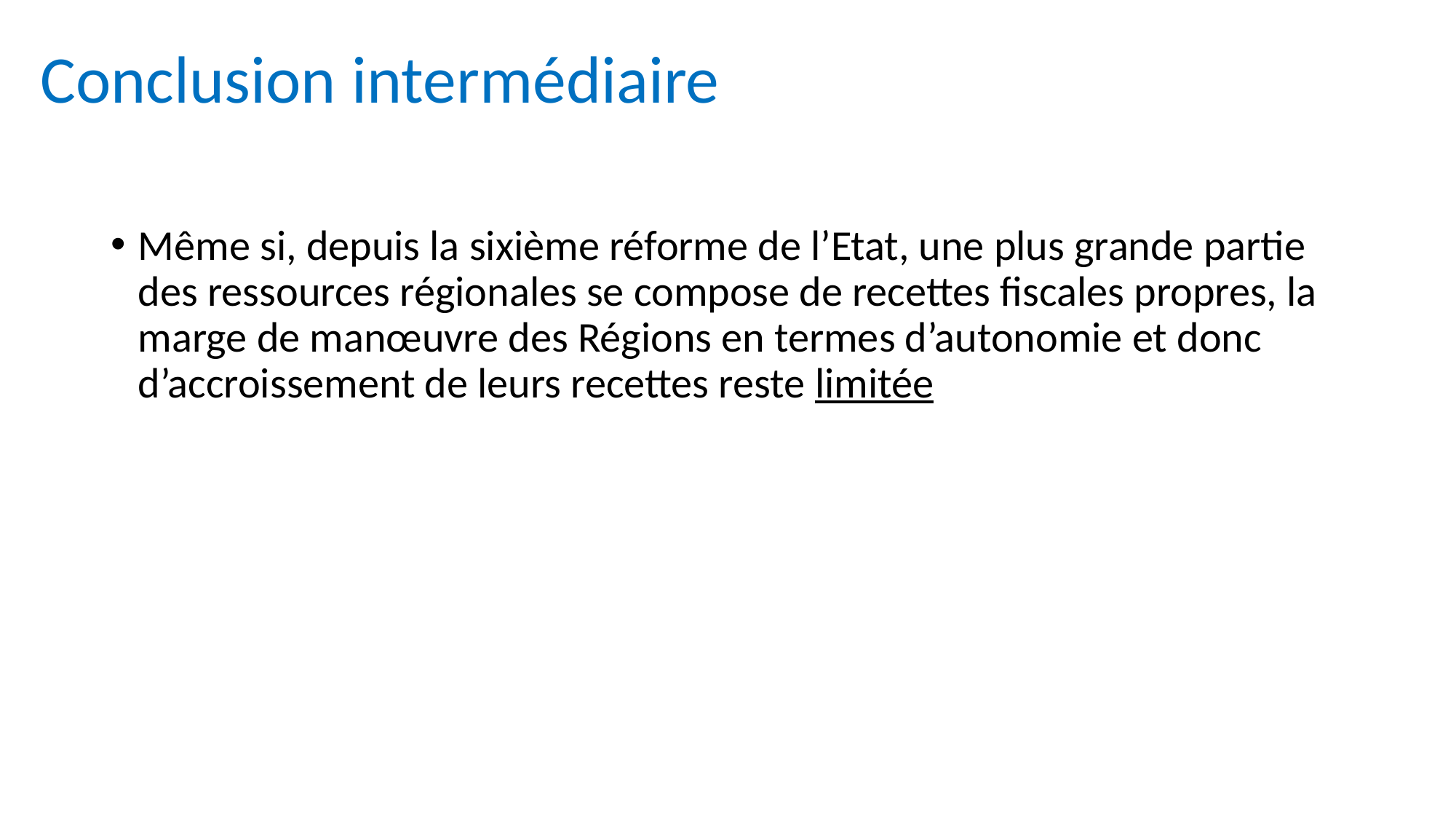

# Conclusion intermédiaire
Même si, depuis la sixième réforme de l’Etat, une plus grande partie des ressources régionales se compose de recettes fiscales propres, la marge de manœuvre des Régions en termes d’autonomie et donc d’accroissement de leurs recettes reste limitée